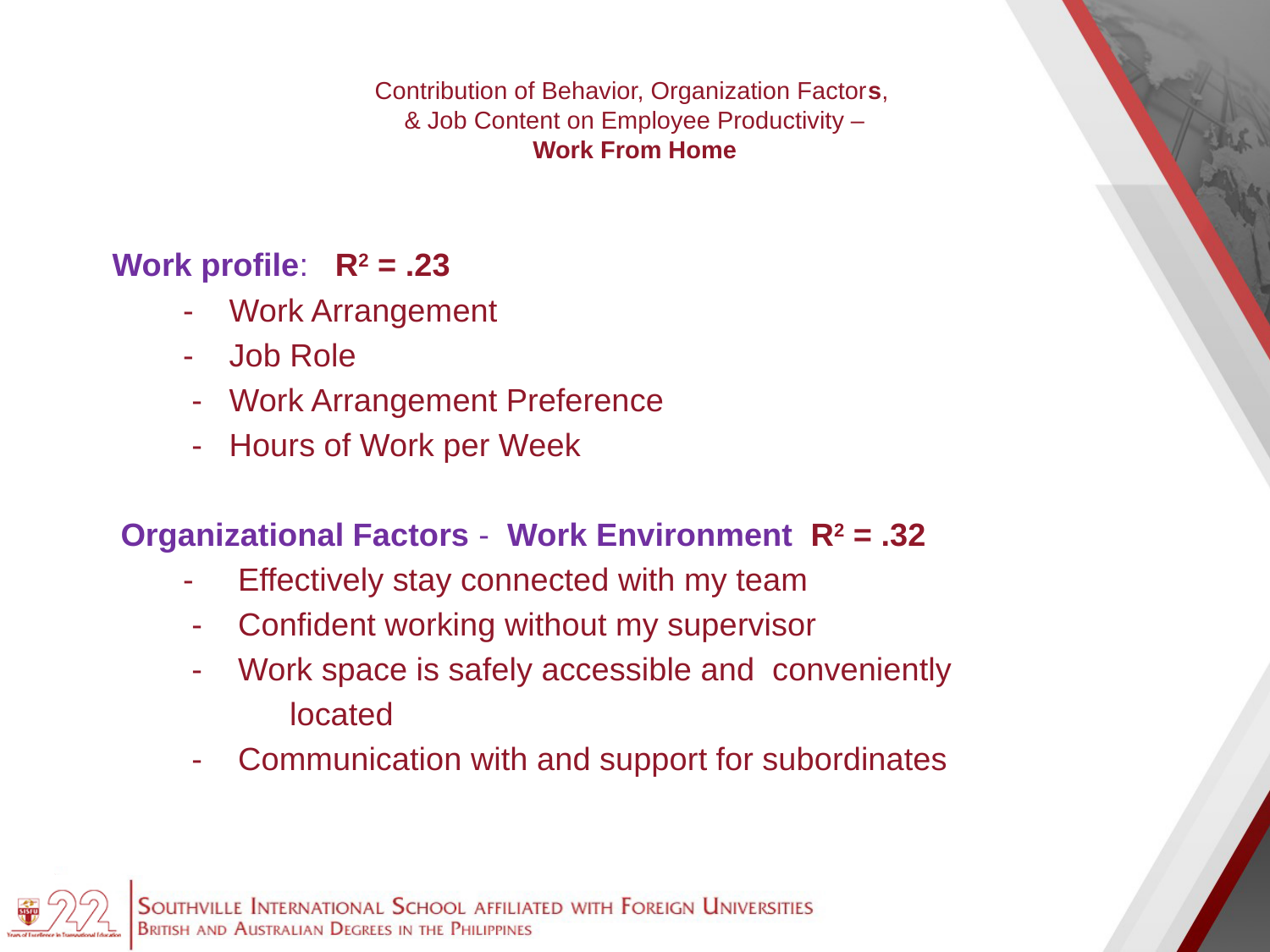

# Contribution of Behavior, Organization Factors, & Job Content on Employee Productivity – Work From Home

          Work profile:   R2 = .23
            -    Work Arrangement
            -    Job Role
             -   Work Arrangement Preference
             -   Hours of Work per Week

     Organizational Factors -  Work Environment  R2 = .32
            -     Effectively stay connected with my team
             -    Confident working without my supervisor
             -    Work space is safely accessible and  conveniently
                        located
             -    Communication with and support for subordinates